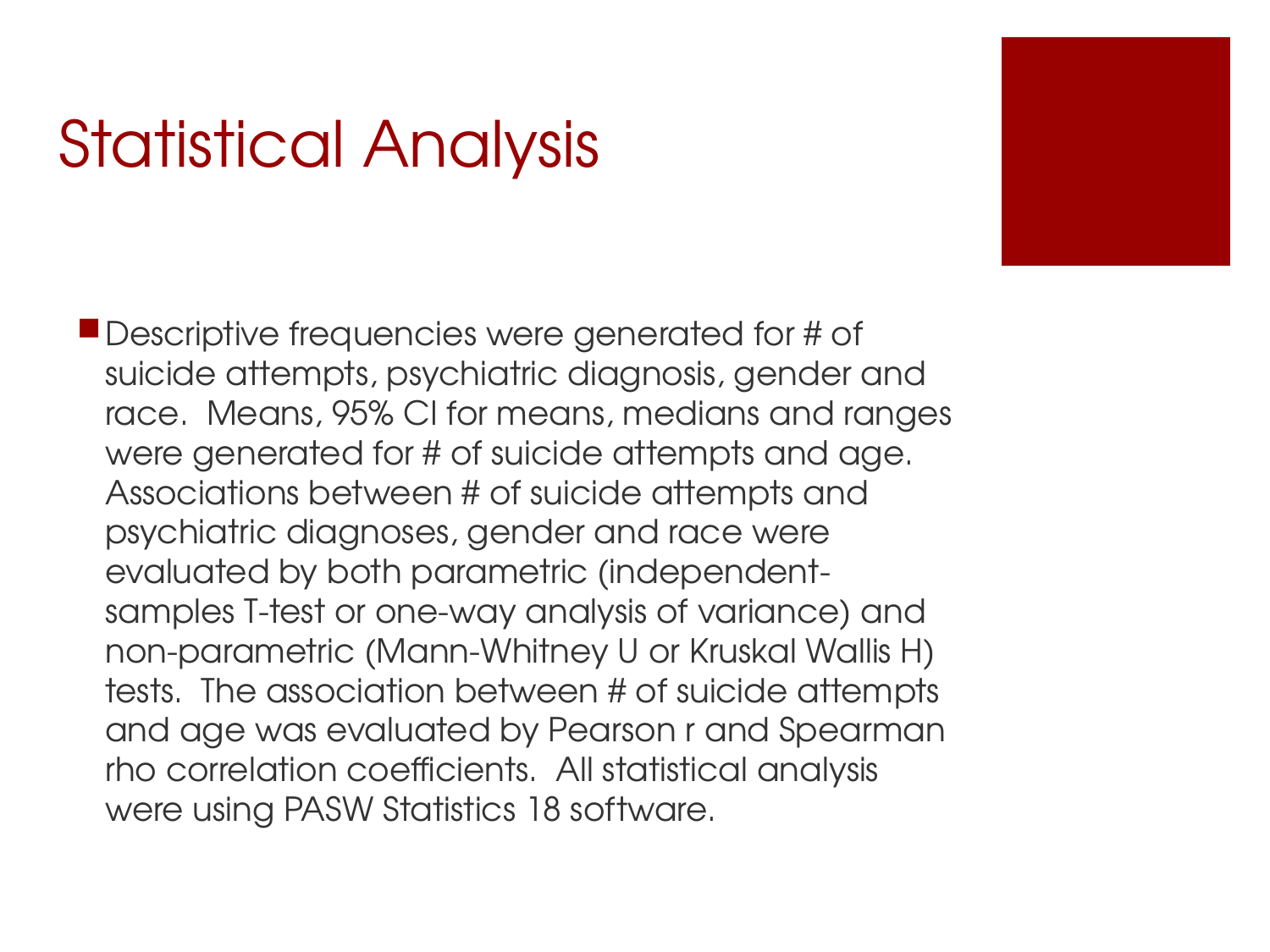

# Statistical Analysis
Descriptive frequencies were generated for # of suicide attempts, psychiatric diagnosis, gender and race.  Means, 95% CI for means, medians and ranges were generated for # of suicide attempts and age.  Associations between # of suicide attempts and psychiatric diagnoses, gender and race were evaluated by both parametric (independent-samples T-test or one-way analysis of variance) and non-parametric (Mann-Whitney U or Kruskal Wallis H) tests.  The association between # of suicide attempts and age was evaluated by Pearson r and Spearman rho correlation coefficients.  All statistical analysis were using PASW Statistics 18 software.